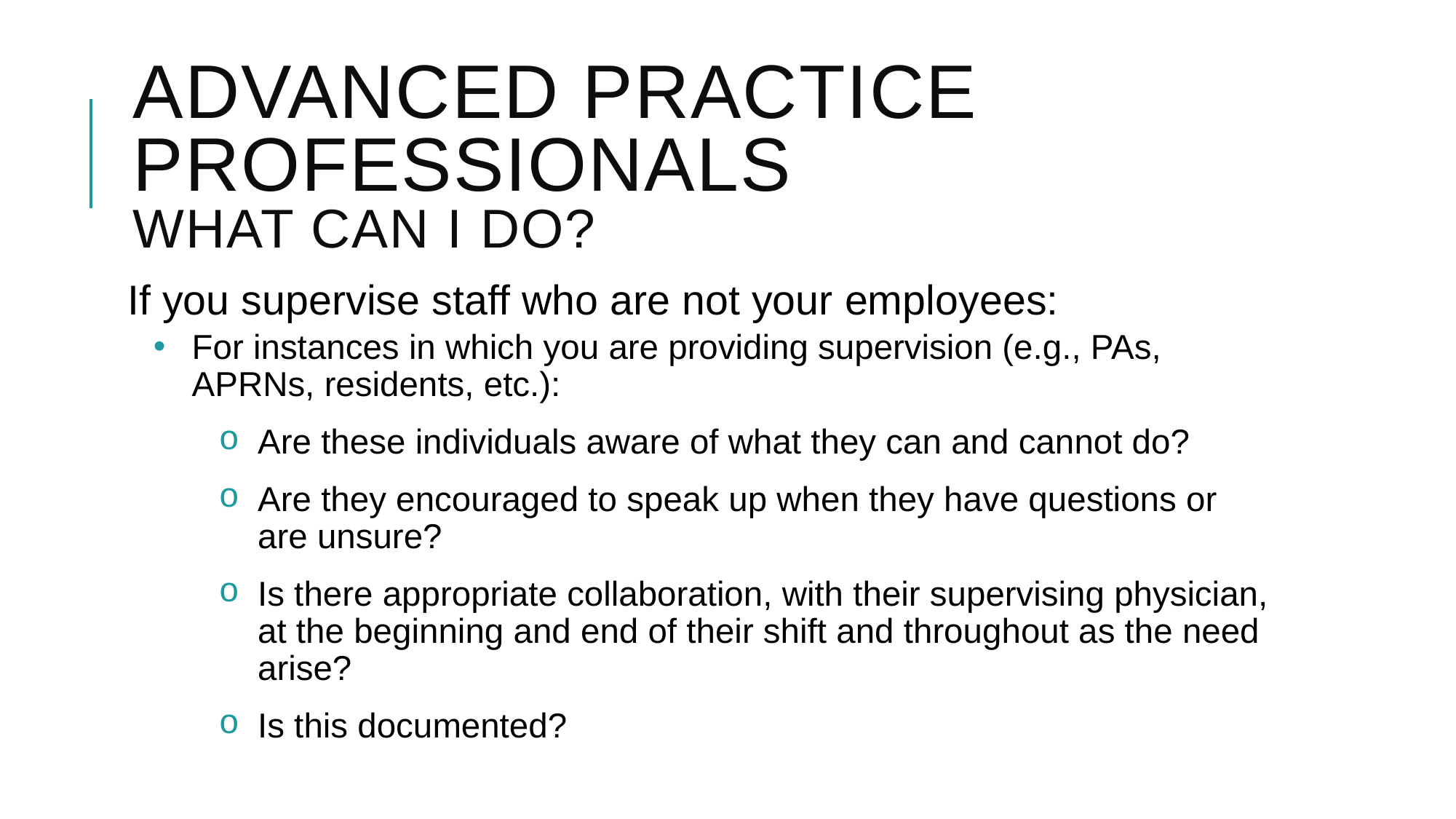

# Advanced Practice professionals What can I do?
If you supervise staff who are not your employees:
For instances in which you are providing supervision (e.g., PAs, APRNs, residents, etc.):
Are these individuals aware of what they can and cannot do?
Are they encouraged to speak up when they have questions or are unsure?
Is there appropriate collaboration, with their supervising physician, at the beginning and end of their shift and throughout as the need arise?
Is this documented?